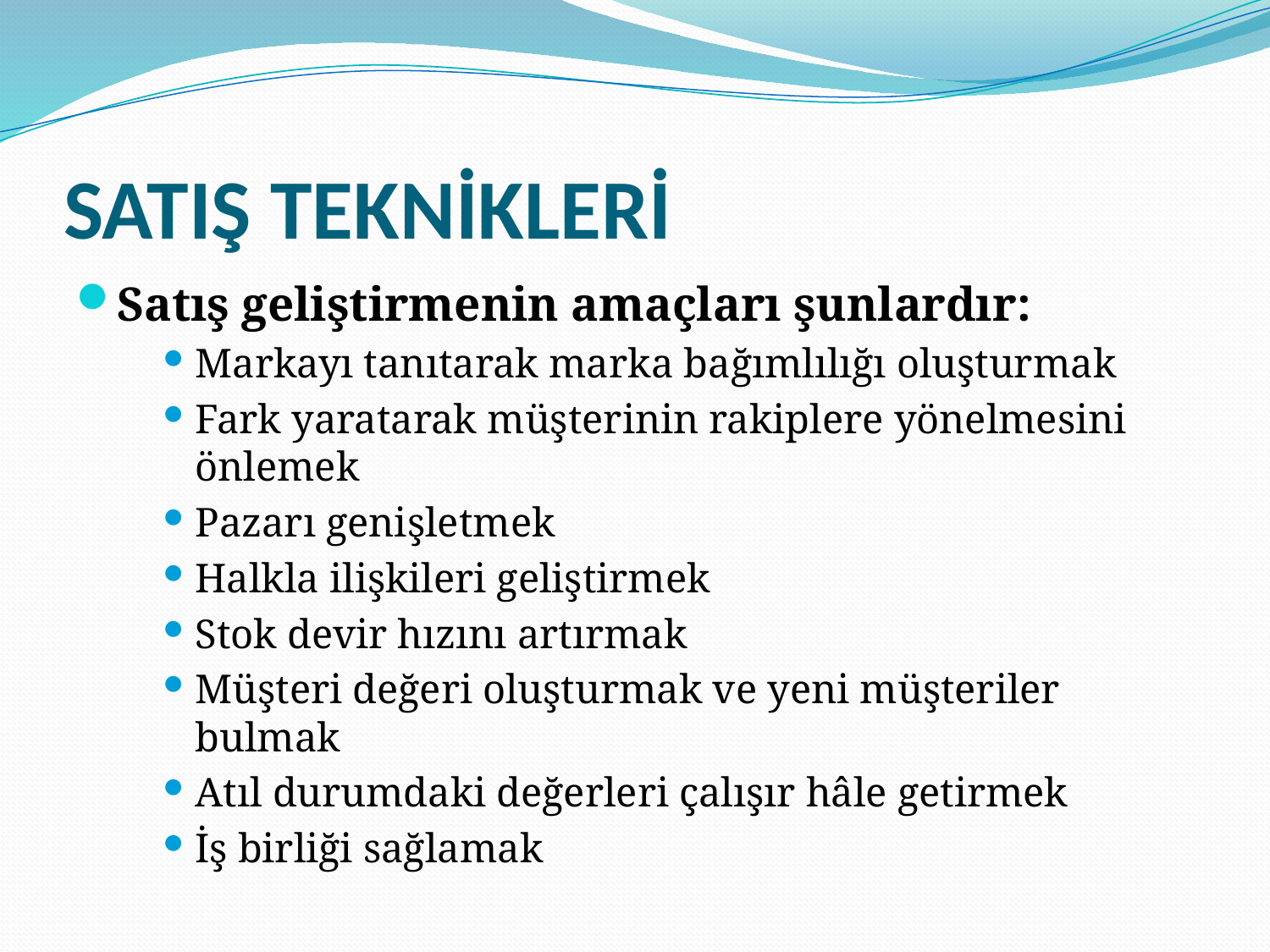

# SATIŞ TEKNİKLERİ
Satış geliştirmenin amaçları şunlardır:
Markayı tanıtarak marka bağımlılığı oluşturmak
Fark yaratarak müşterinin rakiplere yönelmesini önlemek
Pazarı genişletmek
Halkla ilişkileri geliştirmek
Stok devir hızını artırmak
Müşteri değeri oluşturmak ve yeni müşteriler bulmak
Atıl durumdaki değerleri çalışır hâle getirmek
İş birliği sağlamak